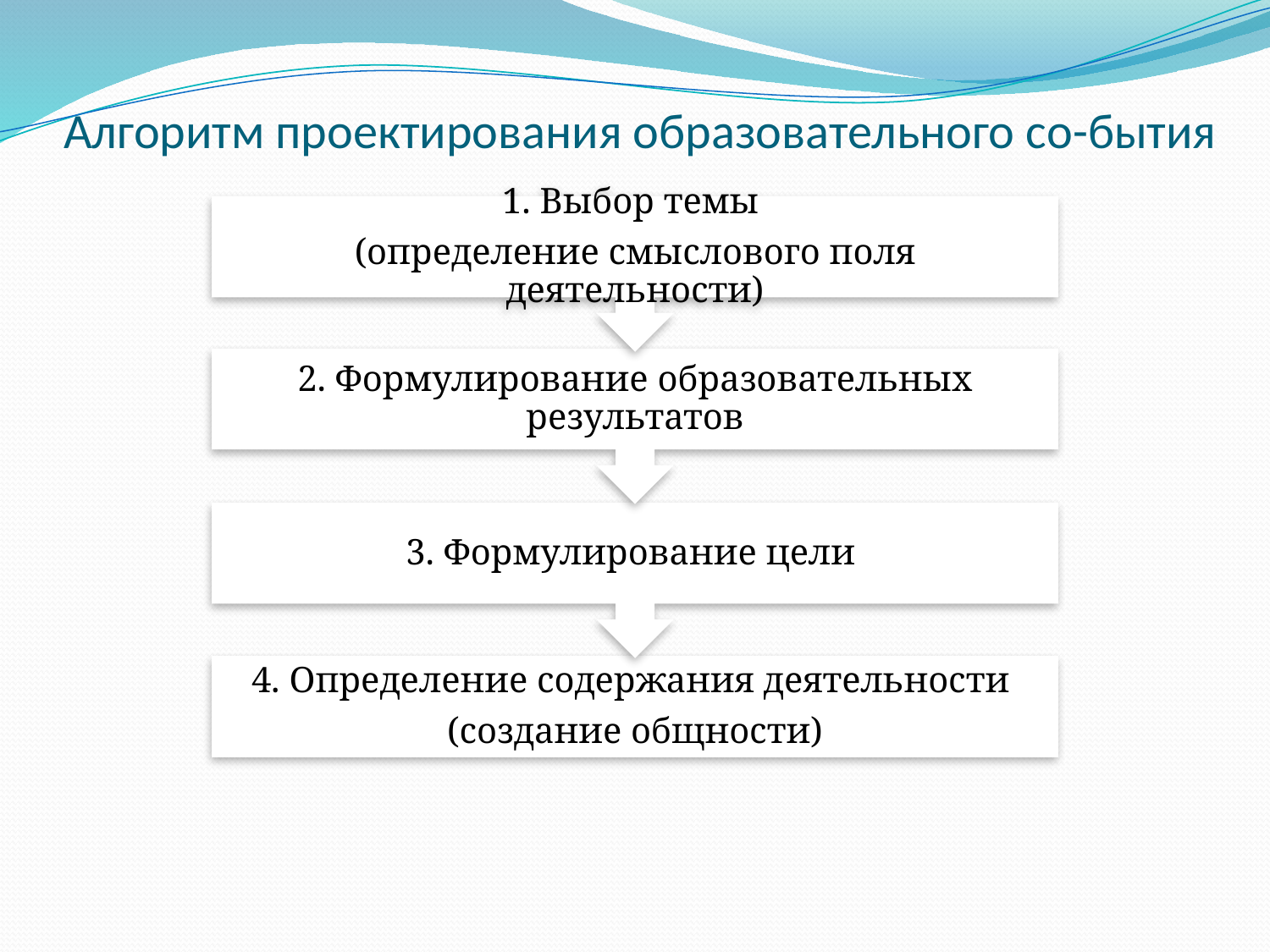

# Алгоритм проектирования образовательного со-бытия
4. Определение содержания деятельности
(создание общности)
3. Формулирование цели
2. Формулирование образовательных результатов
1. Выбор темы
(определение смыслового поля деятельности)